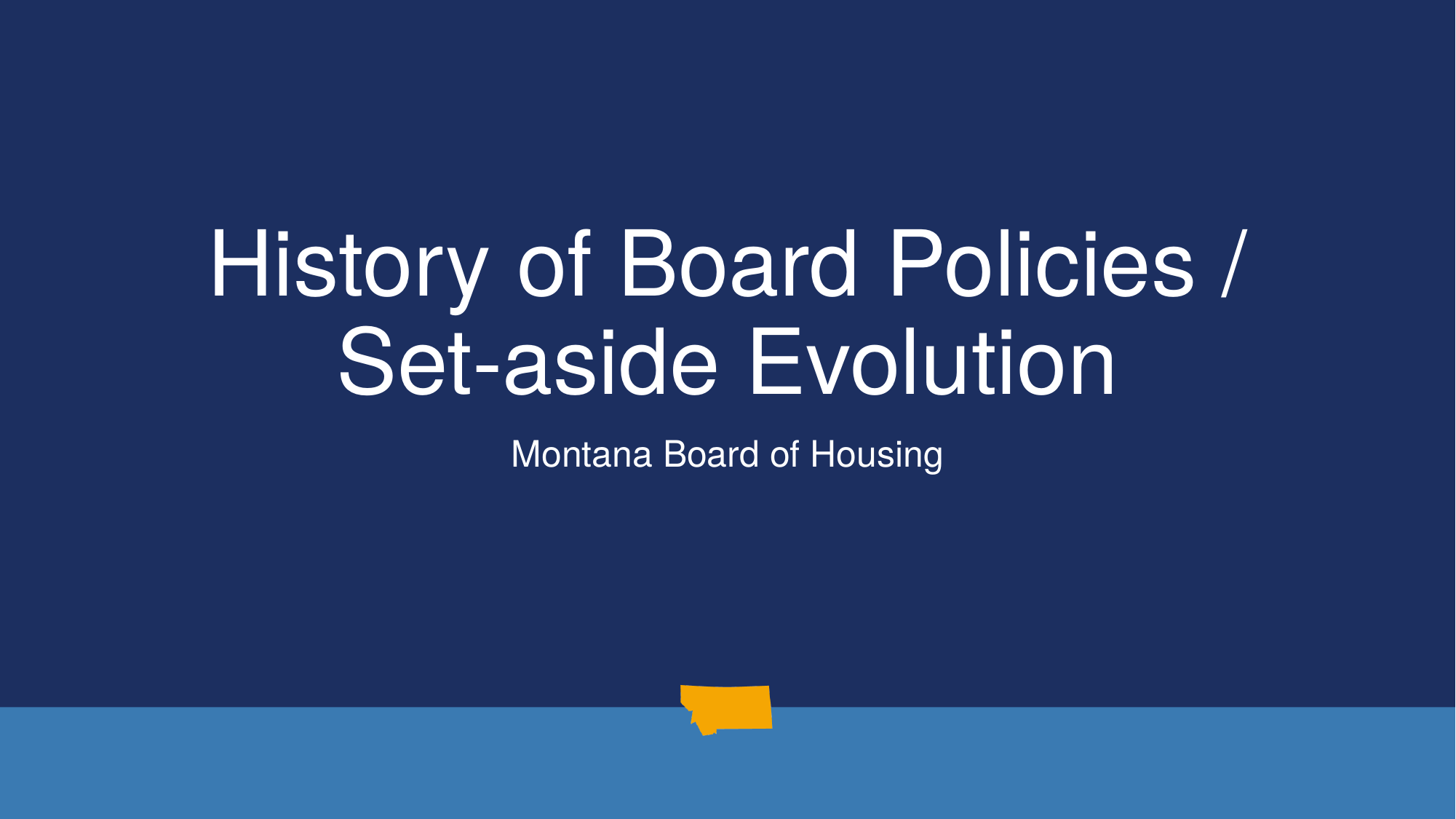

# History of Board Policies / Set-aside Evolution
Montana Board of Housing